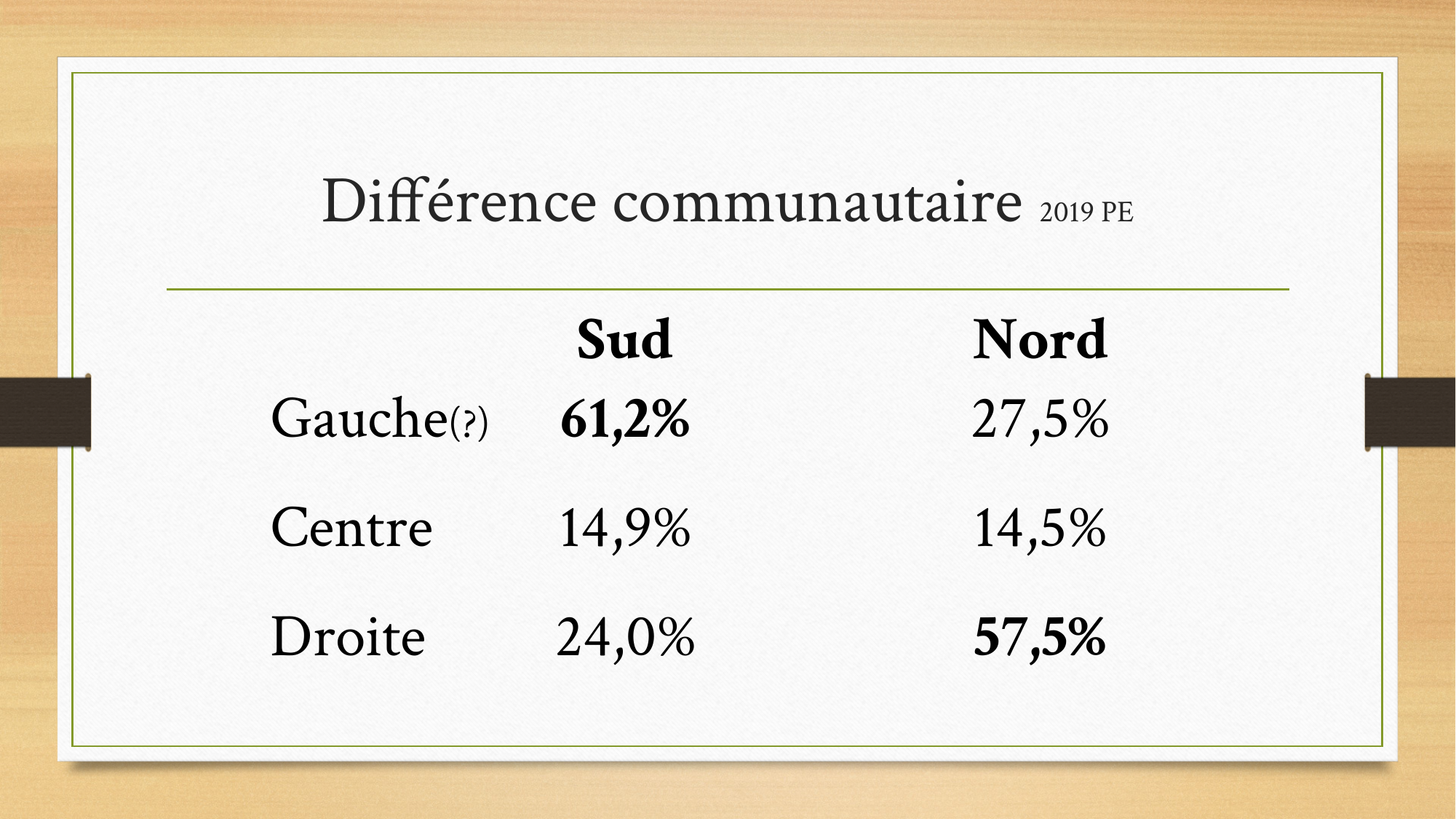

# Différence communautaire 2019 PE
| Gauche(?) | Sud 61,2% |  | Nord 27,5% |
| --- | --- | --- | --- |
| Centre | 14,9% |  | 14,5% |
| Droite | 24,0% |  | 57,5% |